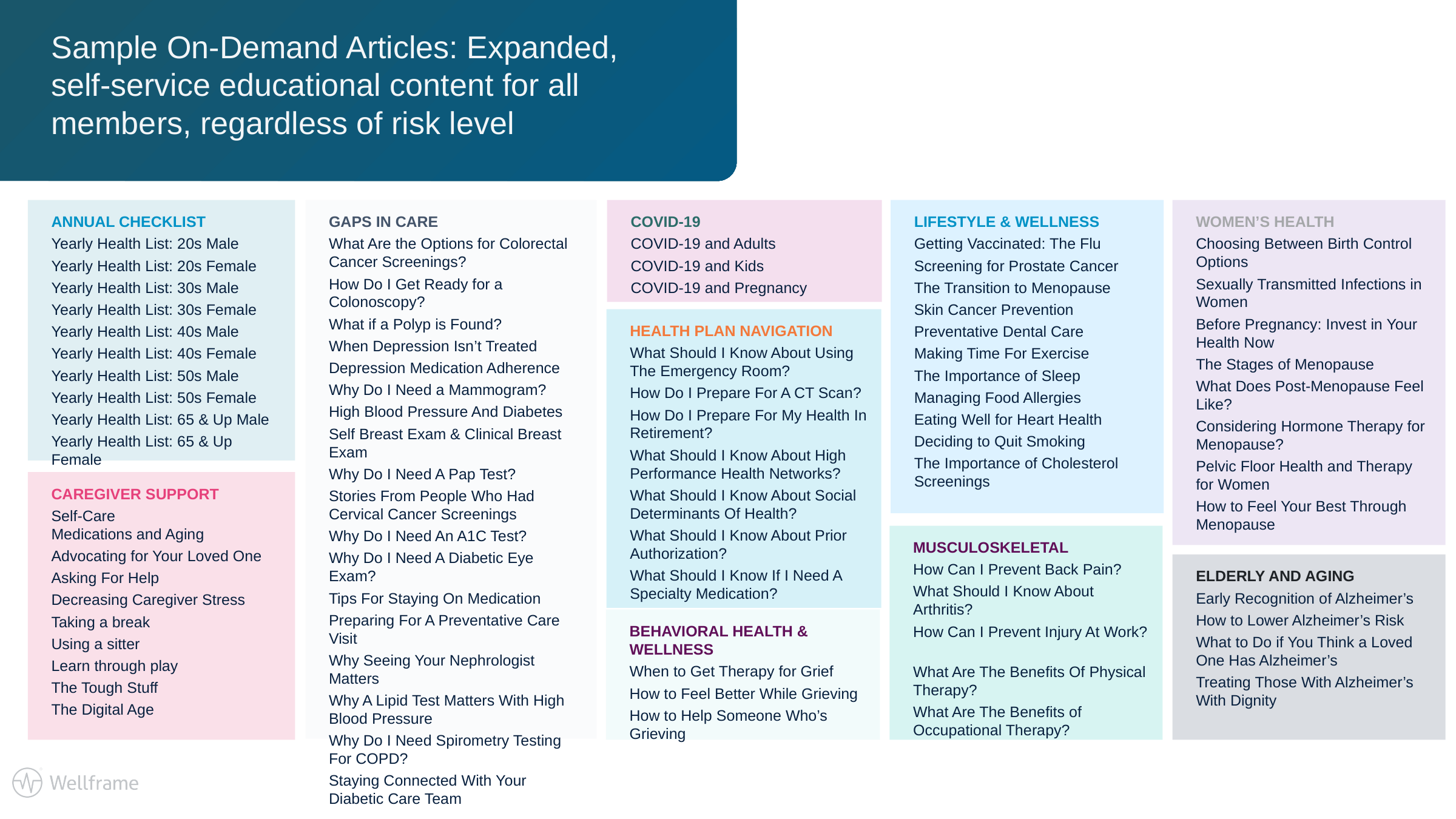

Sample On-Demand Articles: Expanded, self-service educational content for all members, regardless of risk level
GAPS IN CARE
What Are the Options for Colorectal Cancer Screenings?
How Do I Get Ready for a Colonoscopy?
What if a Polyp is Found?
When Depression Isn’t Treated
Depression Medication Adherence
Why Do I Need a Mammogram?
High Blood Pressure And Diabetes
Self Breast Exam & Clinical Breast Exam
Why Do I Need A Pap Test?
Stories From People Who Had Cervical Cancer Screenings
Why Do I Need An A1C Test?
Why Do I Need A Diabetic Eye Exam?
Tips For Staying On Medication
Preparing For A Preventative Care Visit
Why Seeing Your Nephrologist Matters
Why A Lipid Test Matters With High Blood Pressure
Why Do I Need Spirometry Testing For COPD?
Staying Connected With Your Diabetic Care Team

LIFESTYLE & WELLNESS
Getting Vaccinated: The Flu
Screening for Prostate Cancer
The Transition to Menopause
Skin Cancer Prevention
Preventative Dental Care
Making Time For Exercise
The Importance of Sleep
Managing Food Allergies
Eating Well for Heart Health
Deciding to Quit Smoking
The Importance of Cholesterol Screenings
WOMEN’S HEALTH
Choosing Between Birth Control Options
Sexually Transmitted Infections in Women
Before Pregnancy: Invest in Your Health Now
The Stages of Menopause
What Does Post-Menopause Feel Like?
Considering Hormone Therapy for Menopause?
Pelvic Floor Health and Therapy for Women
How to Feel Your Best Through Menopause
ANNUAL CHECKLIST
Yearly Health List: 20s Male
Yearly Health List: 20s Female
Yearly Health List: 30s Male
Yearly Health List: 30s Female
Yearly Health List: 40s Male
Yearly Health List: 40s Female
Yearly Health List: 50s Male
Yearly Health List: 50s Female
Yearly Health List: 65 & Up Male
Yearly Health List: 65 & Up Female
COVID-19
COVID-19 and Adults
COVID-19 and Kids
COVID-19 and Pregnancy
HEALTH PLAN NAVIGATION
What Should I Know About Using The Emergency Room?
How Do I Prepare For A CT Scan?
How Do I Prepare For My Health In Retirement?
What Should I Know About High Performance Health Networks?
What Should I Know About Social Determinants Of Health?
What Should I Know About Prior Authorization?
What Should I Know If I Need A Specialty Medication?
CAREGIVER SUPPORT
Self-Care
Medications and Aging
Advocating for Your Loved One
Asking For Help
Decreasing Caregiver Stress
Taking a break
Using a sitter
Learn through play
The Tough Stuff
The Digital Age

MUSCULOSKELETAL
How Can I Prevent Back Pain?
What Should I Know About Arthritis?
How Can I Prevent Injury At Work?
What Are The Benefits Of Physical Therapy?
What Are The Benefits of Occupational Therapy?
ELDERLY AND AGING
Early Recognition of Alzheimer’s
How to Lower Alzheimer’s Risk
What to Do if You Think a Loved One Has Alzheimer’s
Treating Those With Alzheimer’s With Dignity
BEHAVIORAL HEALTH & WELLNESS
When to Get Therapy for Grief
How to Feel Better While Grieving
How to Help Someone Who’s Grieving